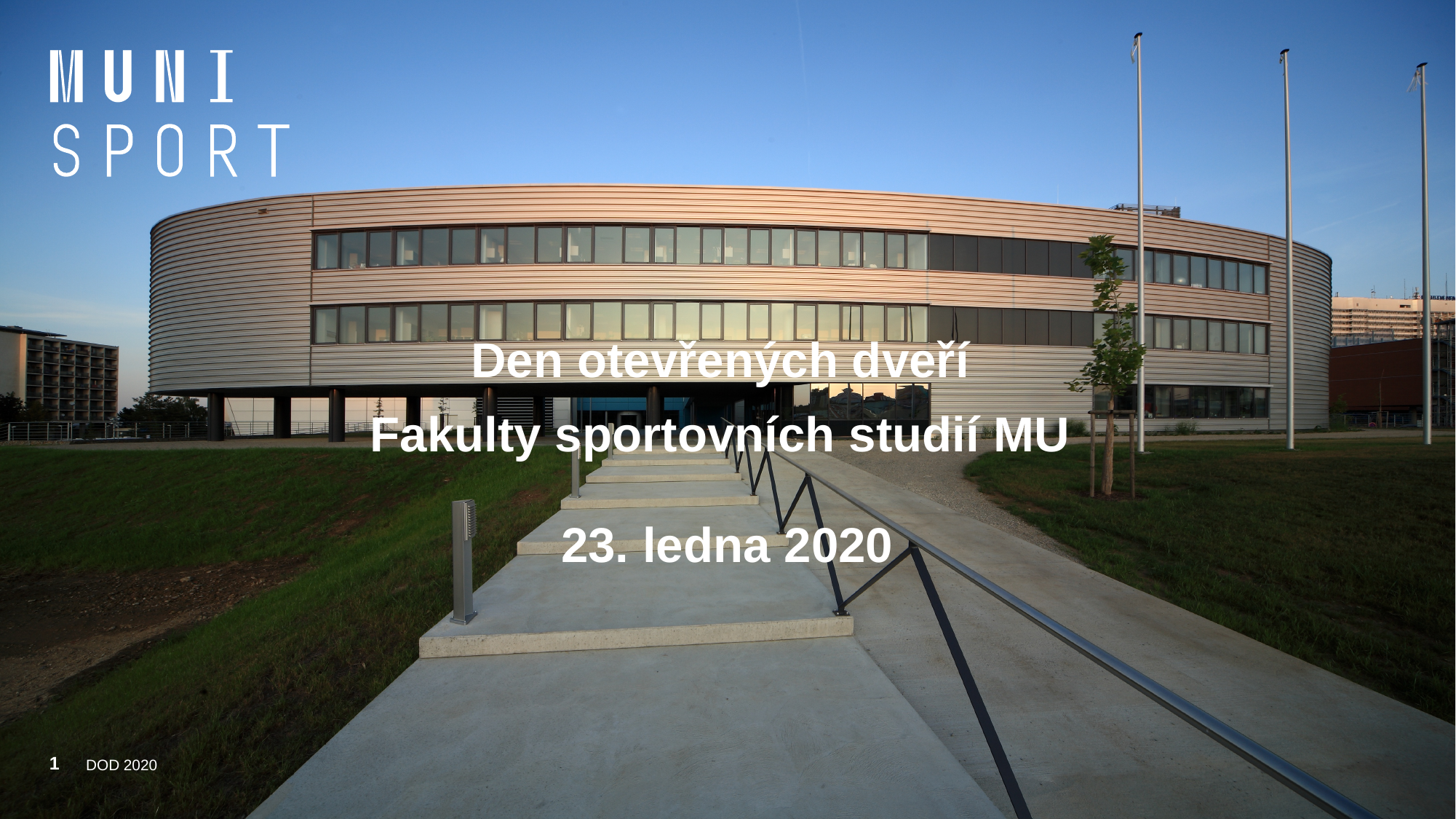

# Den otevřených dveří Fakulty sportovních studií MU 23. ledna 2020
1
DOD 2020